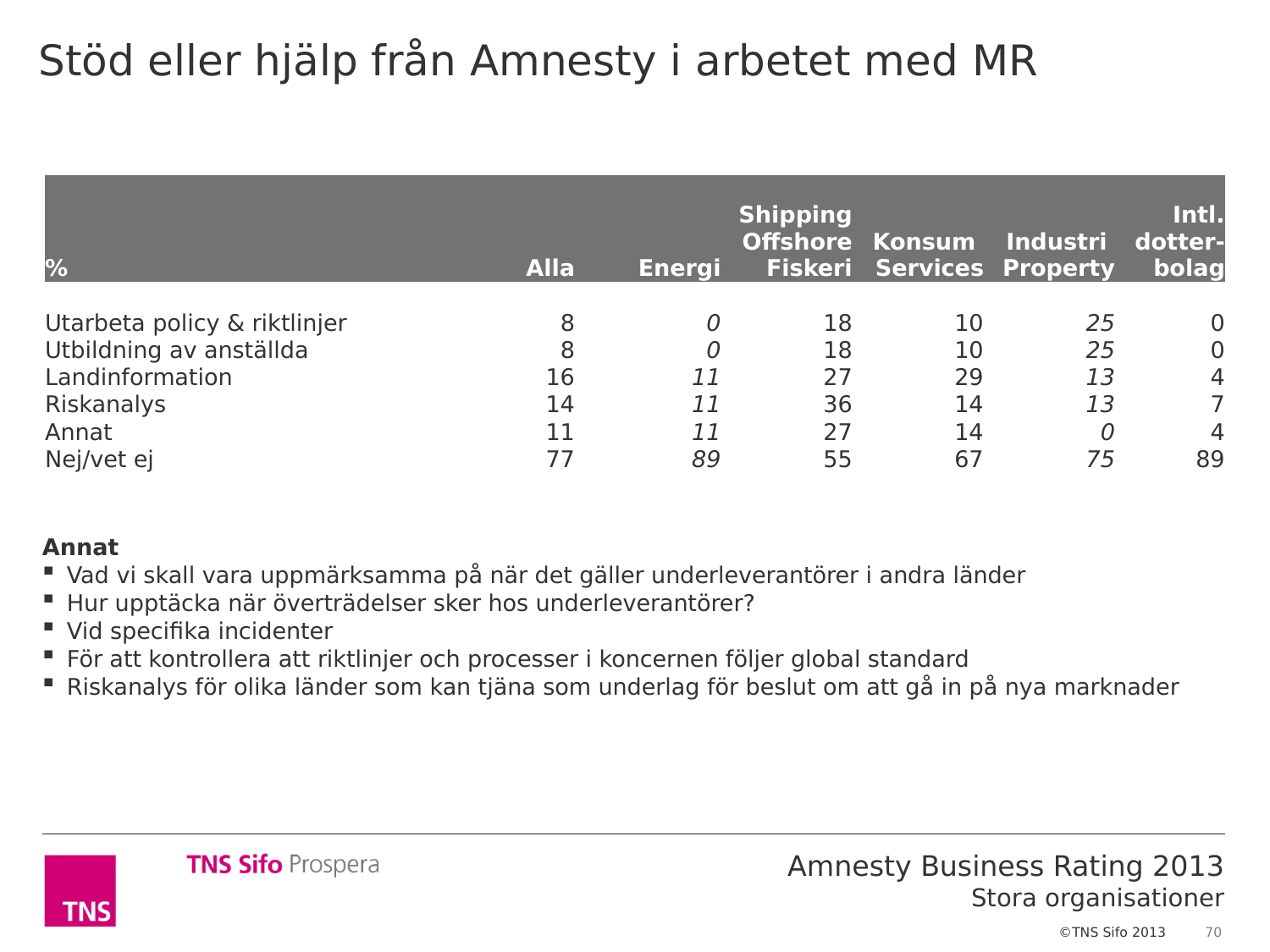

Stöd eller hjälp från Amnesty i arbetet med MR
| % | Alla | Energi | Shipping Offshore Fiskeri | Konsum Services | Industri Property | Intl. dotter- bolag |
| --- | --- | --- | --- | --- | --- | --- |
|  |  |  |  |  |  |  |
| Utarbeta policy & riktlinjer | 8 | 0 | 18 | 10 | 25 | 0 |
| Utbildning av anställda | 8 | 0 | 18 | 10 | 25 | 0 |
| Landinformation | 16 | 11 | 27 | 29 | 13 | 4 |
| Riskanalys | 14 | 11 | 36 | 14 | 13 | 7 |
| Annat | 11 | 11 | 27 | 14 | 0 | 4 |
| Nej/vet ej | 77 | 89 | 55 | 67 | 75 | 89 |
Annat
Vad vi skall vara uppmärksamma på när det gäller underleverantörer i andra länder
Hur upptäcka när överträdelser sker hos underleverantörer?
Vid specifika incidenter
För att kontrollera att riktlinjer och processer i koncernen följer global standard
Riskanalys för olika länder som kan tjäna som underlag för beslut om att gå in på nya marknader